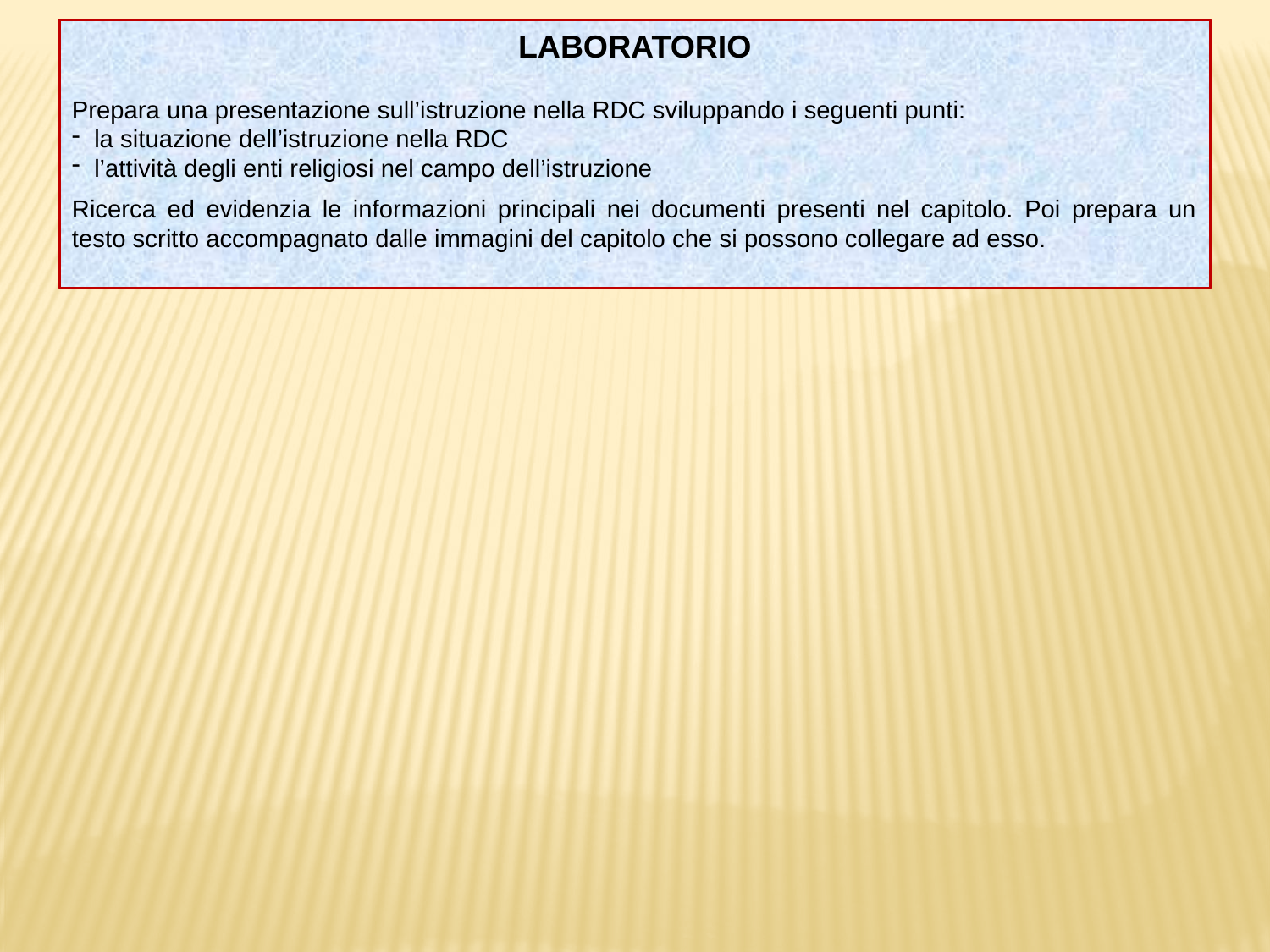

LABORATORIO

Prepara una presentazione sull’istruzione nella RDC sviluppando i seguenti punti:
  la situazione dell’istruzione nella RDC
  l’attività degli enti religiosi nel campo dell’istruzione
Ricerca ed evidenzia le informazioni principali nei documenti presenti nel capitolo. Poi prepara un testo scritto accompagnato dalle immagini del capitolo che si possono collegare ad esso.